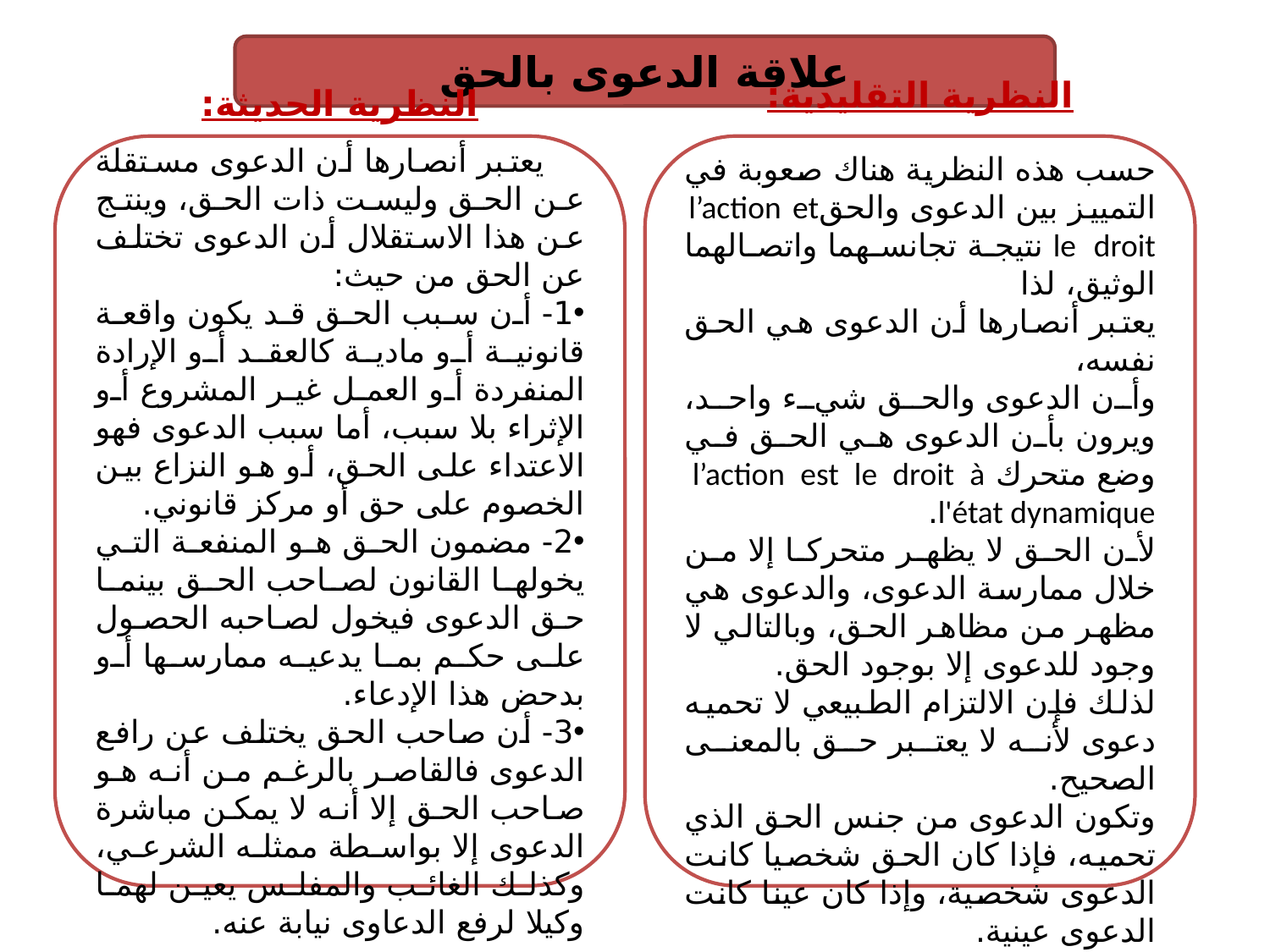

علاقة الدعوى بالحق

النظرية الحديثة:

    يعتبر أنصارها أن الدعوى مستقلة عن الحق وليست ذات الحق، وينتج عن هذا الاستقلال أن الدعوى تختلف عن الحق من حيث:
1- أن سبب الحق قد يكون واقعة قانونية أو مادية كالعقد أو الإرادة المنفردة أو العمل غير المشروع أو الإثراء بلا سبب، أما سبب الدعوى فهو الاعتداء على الحق، أو هو النزاع بين الخصوم على حق أو مركز قانوني.
2- مضمون الحق هو المنفعة التي يخولها القانون لصاحب الحق بينما حق الدعوى فيخول لصاحبه الحصول على حكم بما يدعيه ممارسها أو بدحض هذا الإدعاء.
3- أن صاحب الحق يختلف عن رافع الدعوى فالقاصر بالرغم من أنه هو صاحب الحق إلا أنه لا يمكن مباشرة الدعوى إلا بواسطة ممثله الشرعي، وكذلك الغائب والمفلس يعين لهما وكيلا لرفع الدعاوى نيابة عنه.

النظرية التقليدية:

حسب هذه النظرية هناك صعوبة في التمييز بين الدعوى والحقl’action et le droit نتيجة تجانسهما واتصالهما الوثيق، لذا
يعتبر أنصارها أن الدعوى هي الحق نفسه،
وأن الدعوى والحق شيء واحد، ويرون بأن الدعوى هي الحق في وضع متحرك l’action est le droit à l'état dynamique.
لأن الحق لا يظهر متحركا إلا من خلال ممارسة الدعوى، والدعوى هي مظهر من مظاهر الحق، وبالتالي لا وجود للدعوى إلا بوجود الحق.
لذلك فإن الالتزام الطبيعي لا تحميه دعوى لأنه لا يعتبر حق بالمعنى الصحيح.
وتكون الدعوى من جنس الحق الذي تحميه، فإذا كان الحق شخصيا كانت الدعوى شخصية، وإذا كان عينا كانت الدعوى عينية.